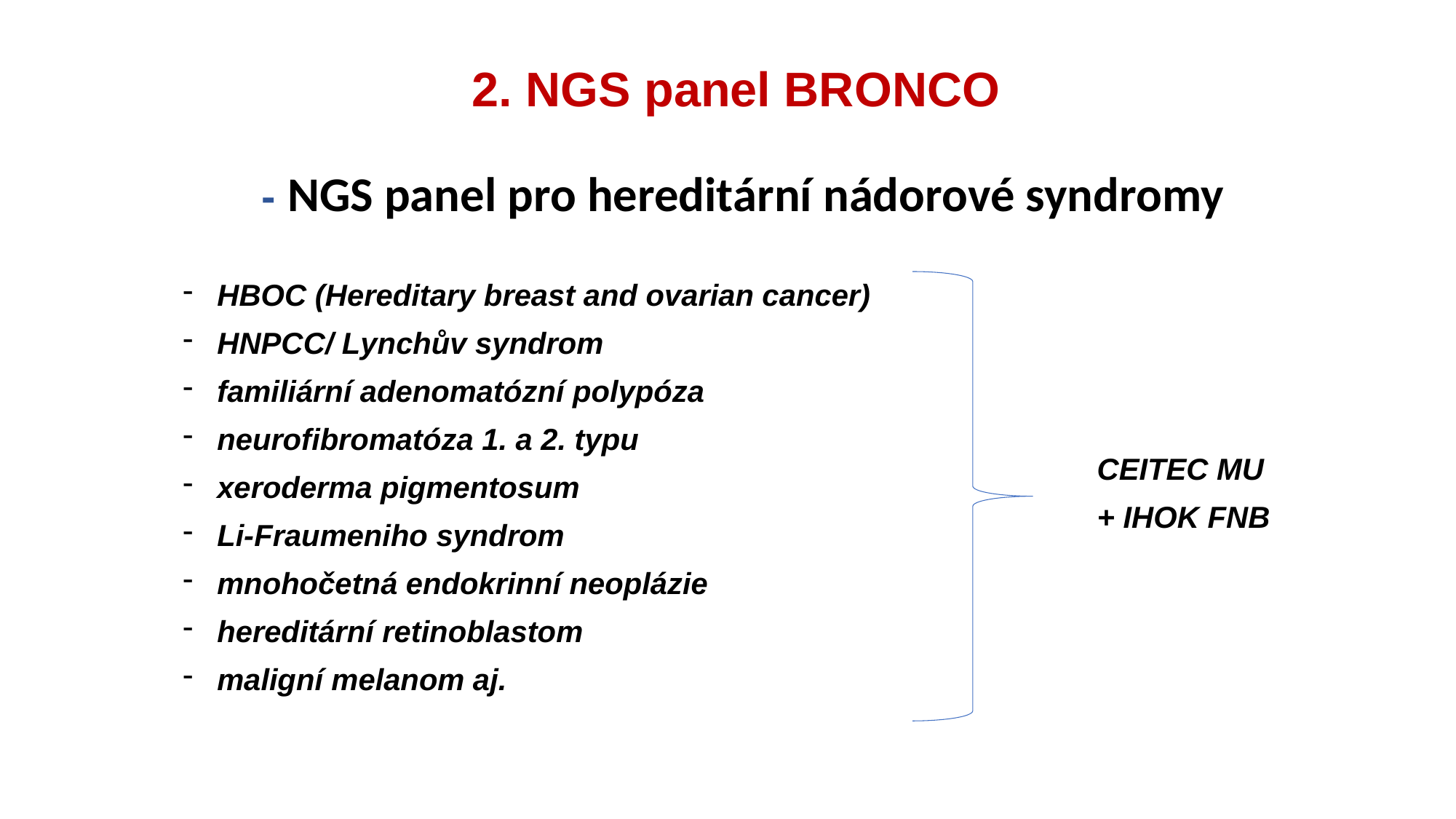

2. NGS panel BRONCO

- NGS panel pro hereditární nádorové syndromy

HBOC (Hereditary breast and ovarian cancer)
HNPCC/ Lynchův syndrom
familiární adenomatózní polypóza
neurofibromatóza 1. a 2. typu
xeroderma pigmentosum
Li-Fraumeniho syndrom
mnohočetná endokrinní neoplázie
hereditární retinoblastom
maligní melanom aj.
CEITEC MU
+ IHOK FNB